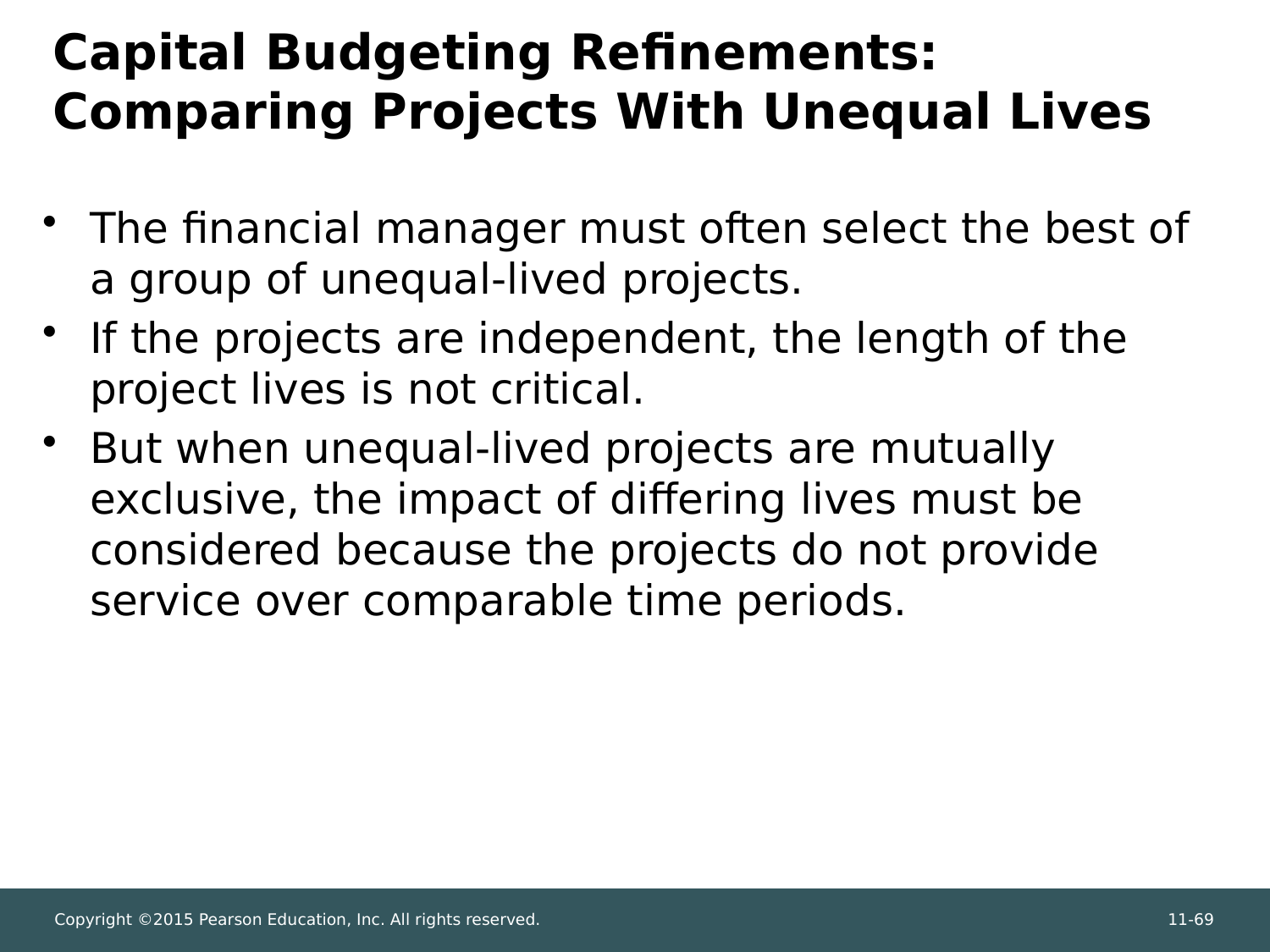

# Capital Budgeting Refinements: Comparing Projects With Unequal Lives
The financial manager must often select the best of a group of unequal-lived projects.
If the projects are independent, the length of the project lives is not critical.
But when unequal-lived projects are mutually exclusive, the impact of differing lives must be considered because the projects do not provide service over comparable time periods.